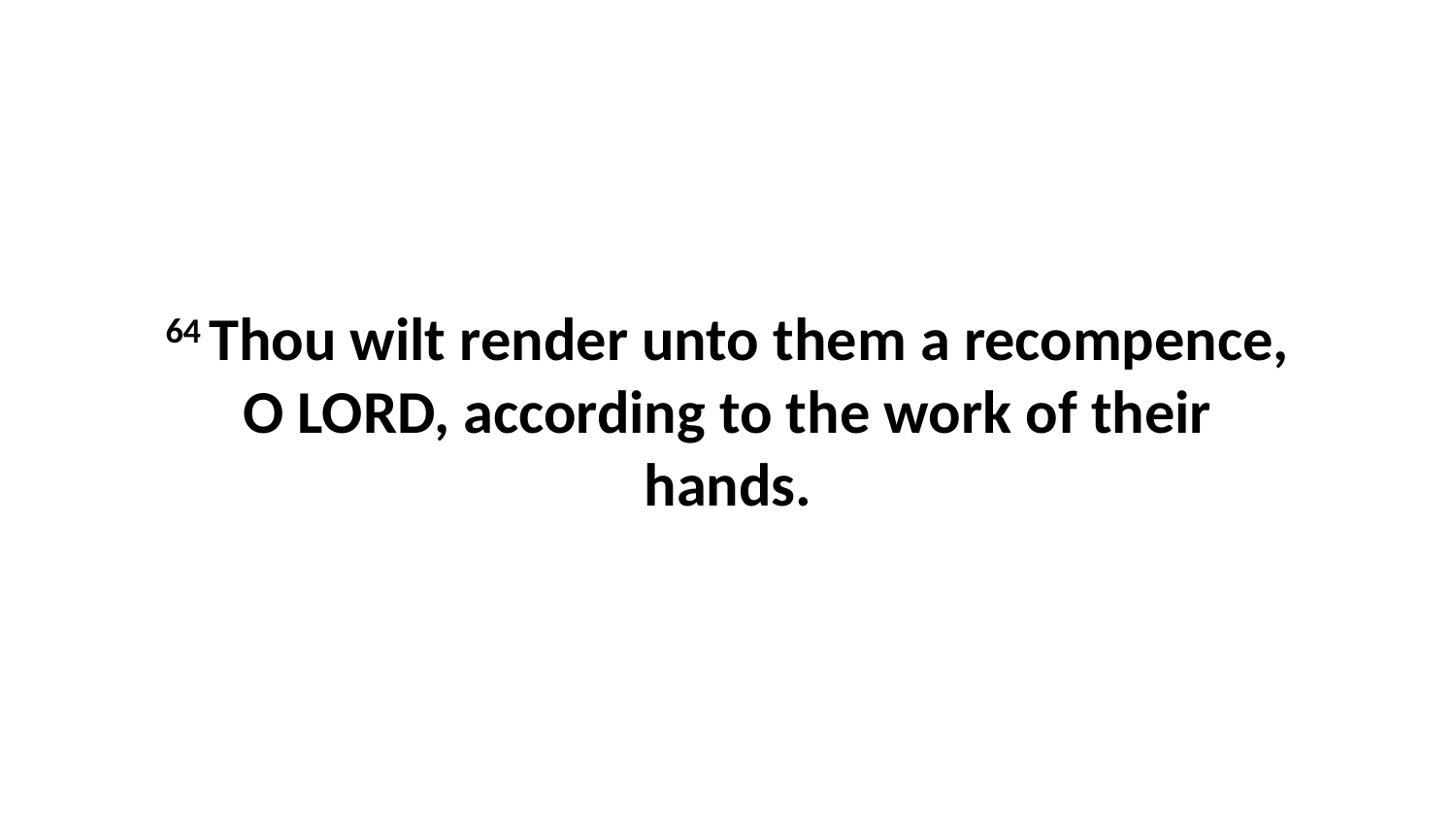

64 Thou wilt render unto them a recompence, O LORD, according to the work of their hands.